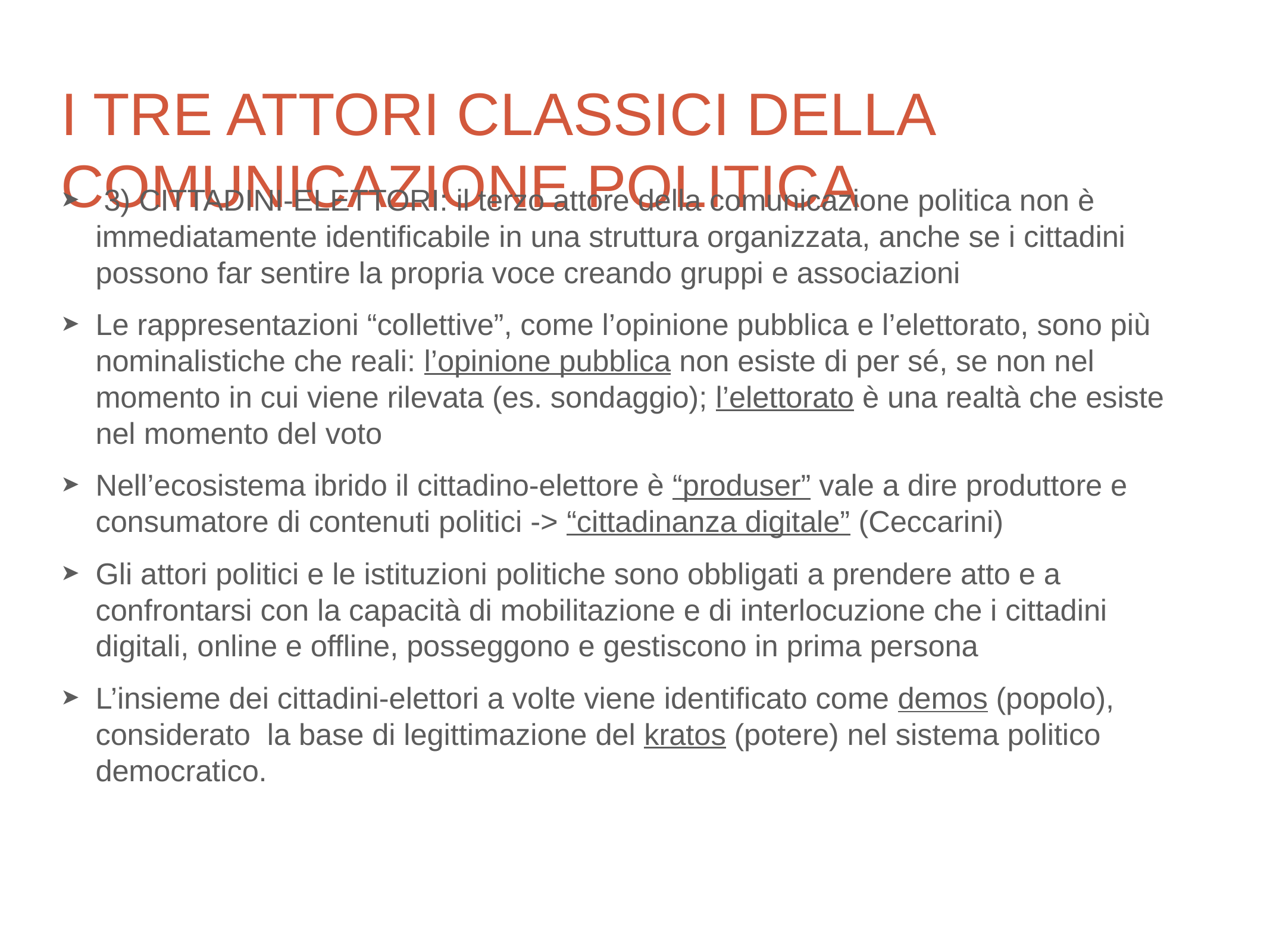

# I TRE ATTORI classici della comunicazione politica

 3) CITTADINI-ELETTORI: il terzo attore della comunicazione politica non è immediatamente identificabile in una struttura organizzata, anche se i cittadini possono far sentire la propria voce creando gruppi e associazioni
Le rappresentazioni “collettive”, come l’opinione pubblica e l’elettorato, sono più nominalistiche che reali: l’opinione pubblica non esiste di per sé, se non nel momento in cui viene rilevata (es. sondaggio); l’elettorato è una realtà che esiste nel momento del voto
Nell’ecosistema ibrido il cittadino-elettore è “produser” vale a dire produttore e consumatore di contenuti politici -> “cittadinanza digitale” (Ceccarini)
Gli attori politici e le istituzioni politiche sono obbligati a prendere atto e a confrontarsi con la capacità di mobilitazione e di interlocuzione che i cittadini digitali, online e offline, posseggono e gestiscono in prima persona
L’insieme dei cittadini-elettori a volte viene identificato come demos (popolo), considerato  la base di legittimazione del kratos (potere) nel sistema politico democratico.